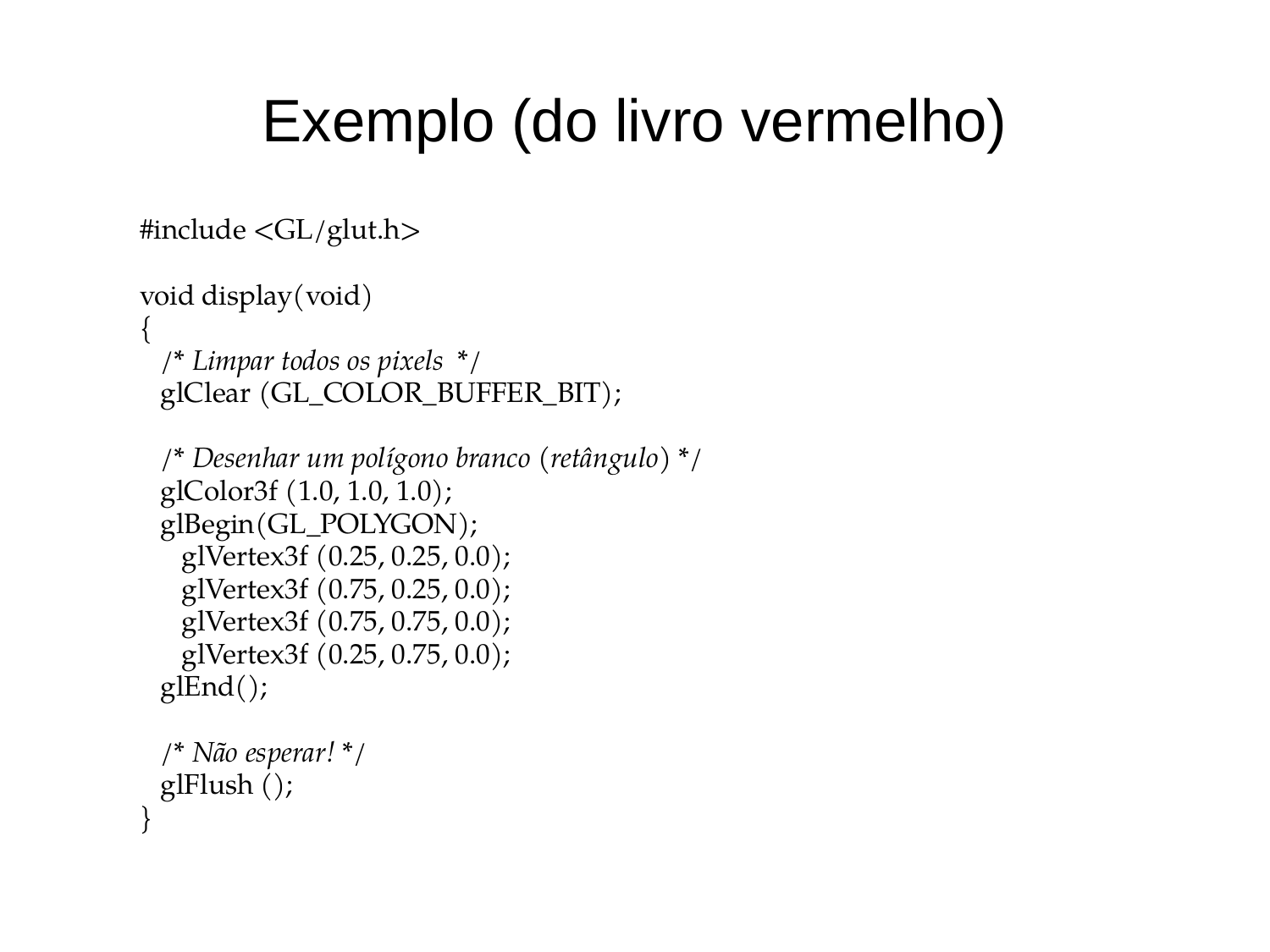

# Exemplo (do livro vermelho)
#include <GL/glut.h>

void display(void)
{
   /* Limpar todos os pixels  */
   glClear (GL_COLOR_BUFFER_BIT);

   /* Desenhar um polígono branco (retângulo) */
   glColor3f (1.0, 1.0, 1.0);
   glBegin(GL_POLYGON);
      glVertex3f (0.25, 0.25, 0.0);
      glVertex3f (0.75, 0.25, 0.0);
      glVertex3f (0.75, 0.75, 0.0);
      glVertex3f (0.25, 0.75, 0.0);
   glEnd();

   /* Não esperar! */
   glFlush ();
}